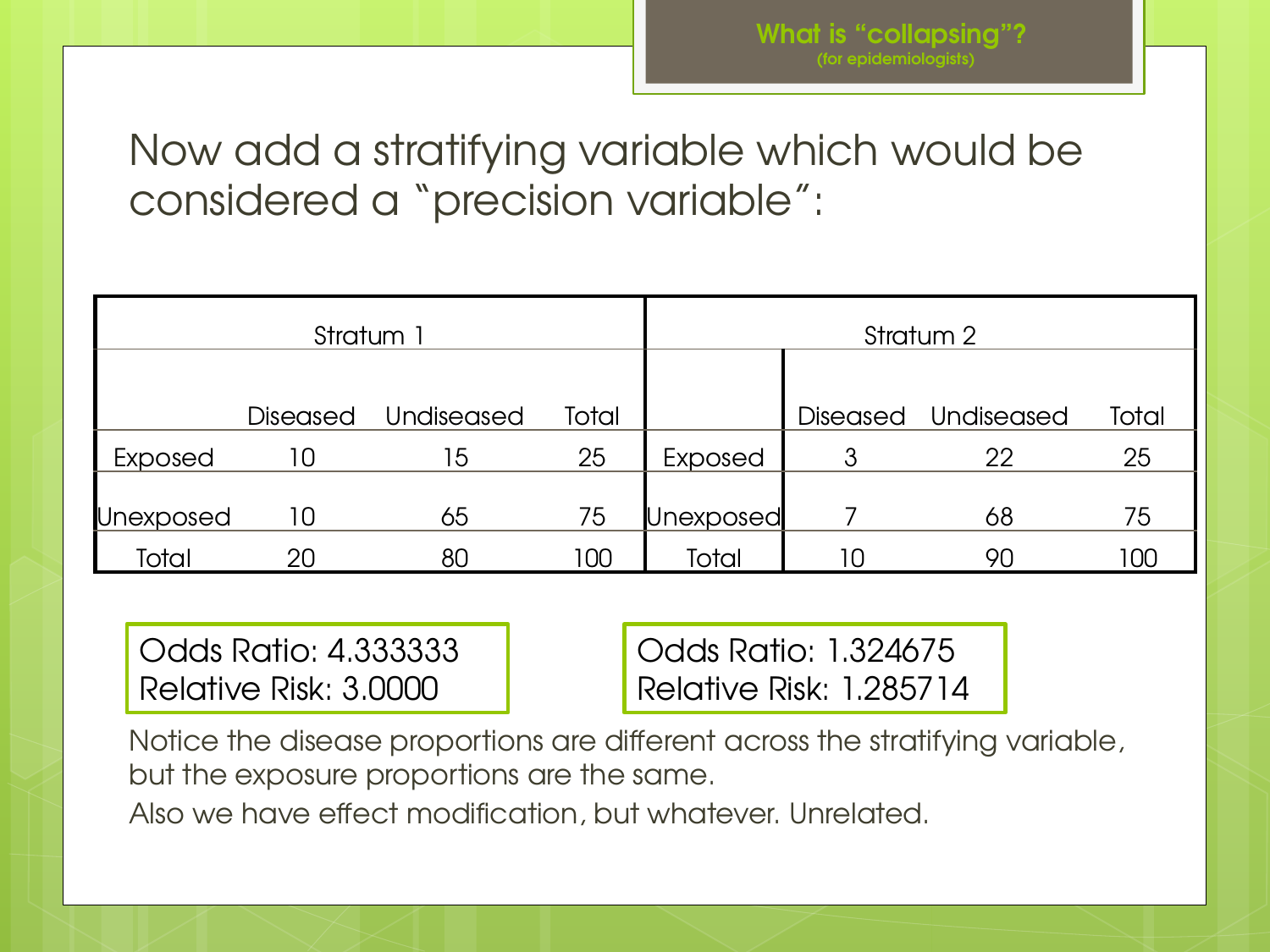

# What is “collapsing”? (for epidemiologists)
Now add a stratifying variable which would be considered a “precision variable”:

Notice the disease proportions are different across the stratifying variable, but the exposure proportions are the same.
Also we have effect modification, but whatever. Unrelated.
| Stratum 1 |  |  |  | Stratum 2 |  |  |  |
| --- | --- | --- | --- | --- | --- | --- | --- |
|  | Diseased | Undiseased | Total |  | Diseased | Undiseased | Total |
| Exposed | 10 | 15 | 25 | Exposed | 3 | 22 | 25 |
| Unexposed | 10 | 65 | 75 | Unexposed | 7 | 68 | 75 |
| Total | 20 | 80 | 100 | Total | 10 | 90 | 100 |
Odds Ratio: 1.324675
Relative Risk: 1.285714
Odds Ratio: 4.333333
Relative Risk: 3.0000